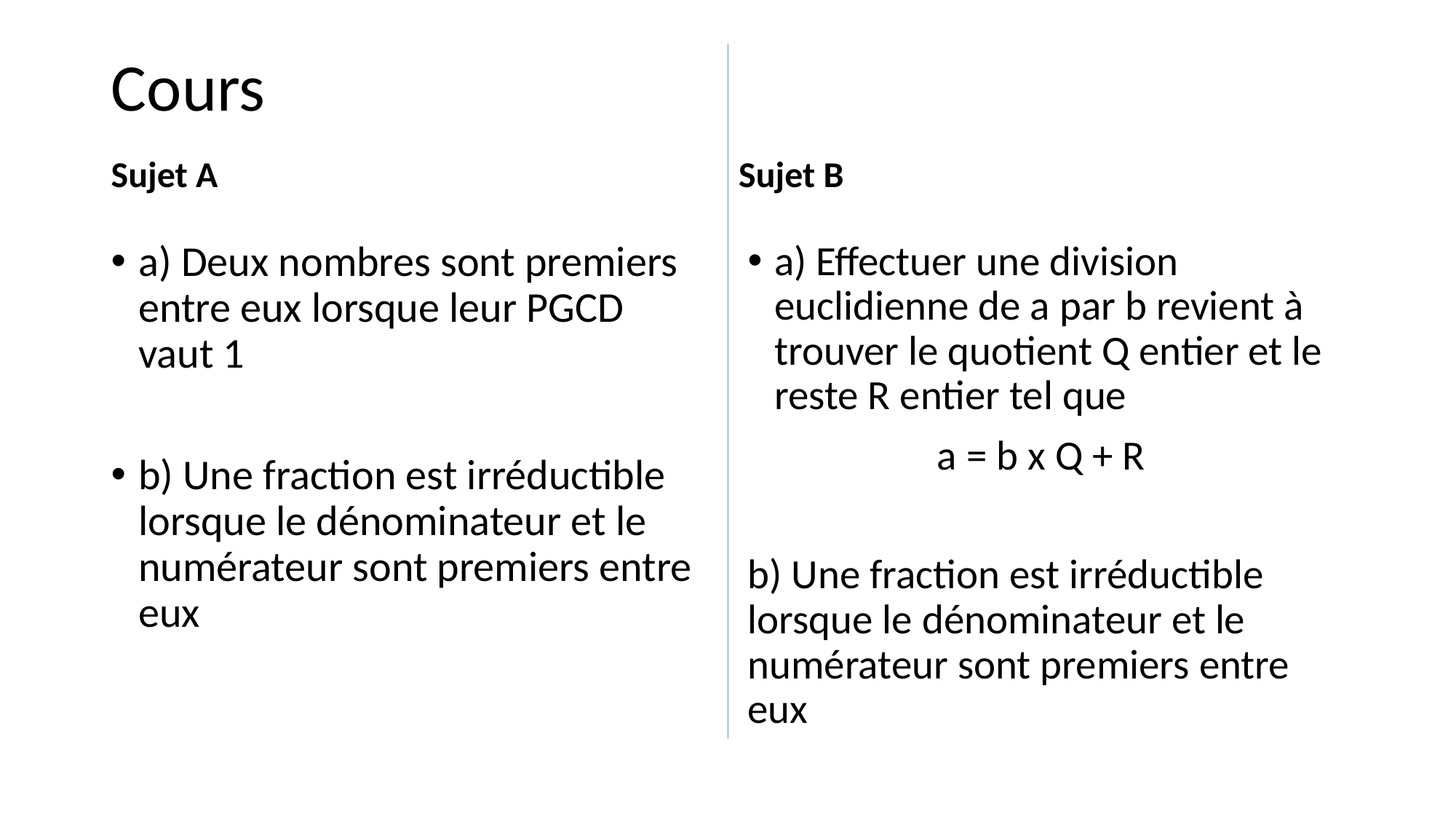

# Cours
Sujet B
Sujet A
a) Deux nombres sont premiers entre eux lorsque leur PGCD vaut 1

b) Une fraction est irréductible lorsque le dénominateur et le numérateur sont premiers entre eux
a) Effectuer une division euclidienne de a par b revient à trouver le quotient Q entier et le reste R entier tel que
a = b x Q + R

b) Une fraction est irréductible lorsque le dénominateur et le numérateur sont premiers entre eux